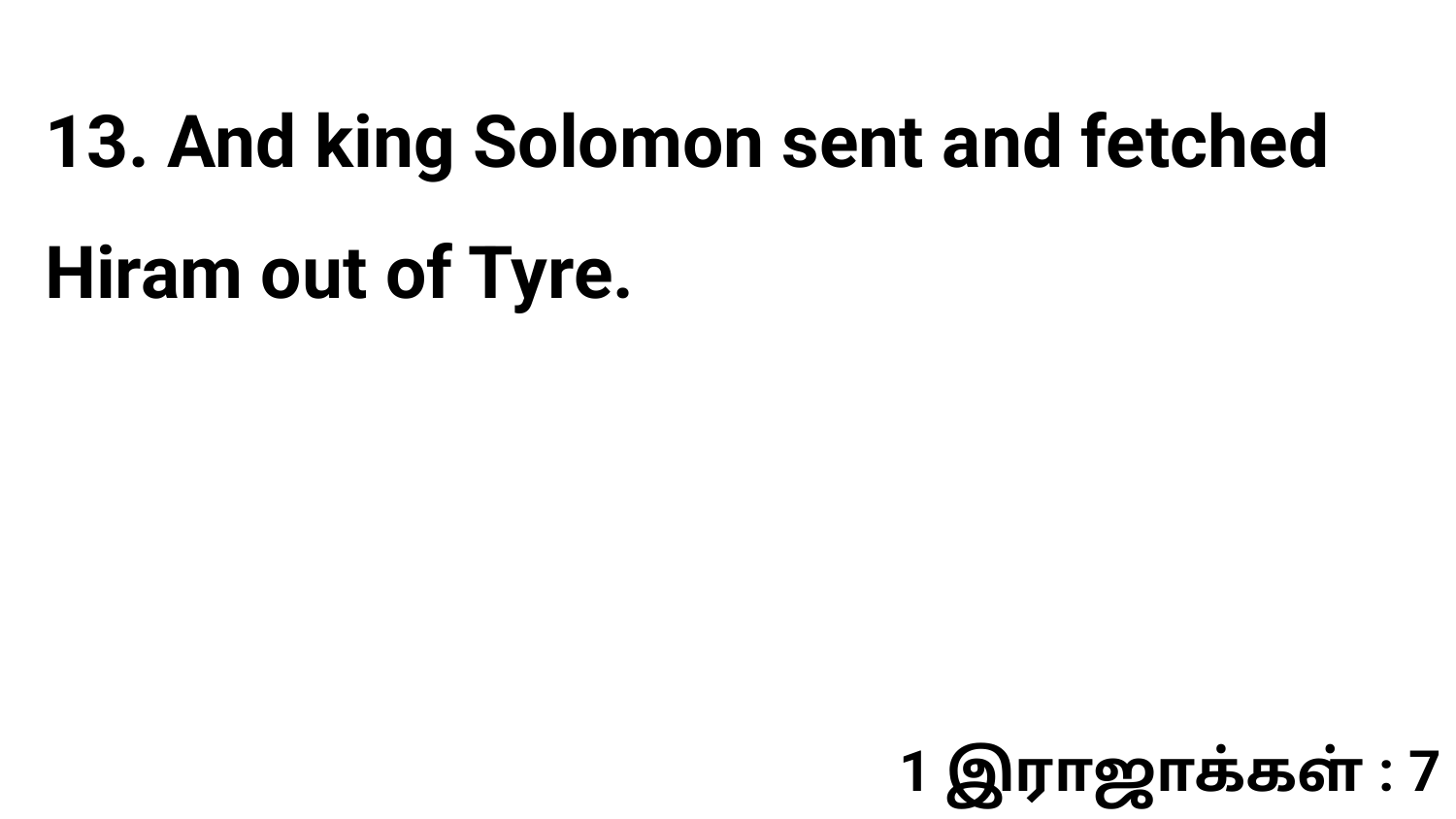

13. And king Solomon sent and fetched Hiram out of Tyre.
1 இராஜாக்கள் : 7